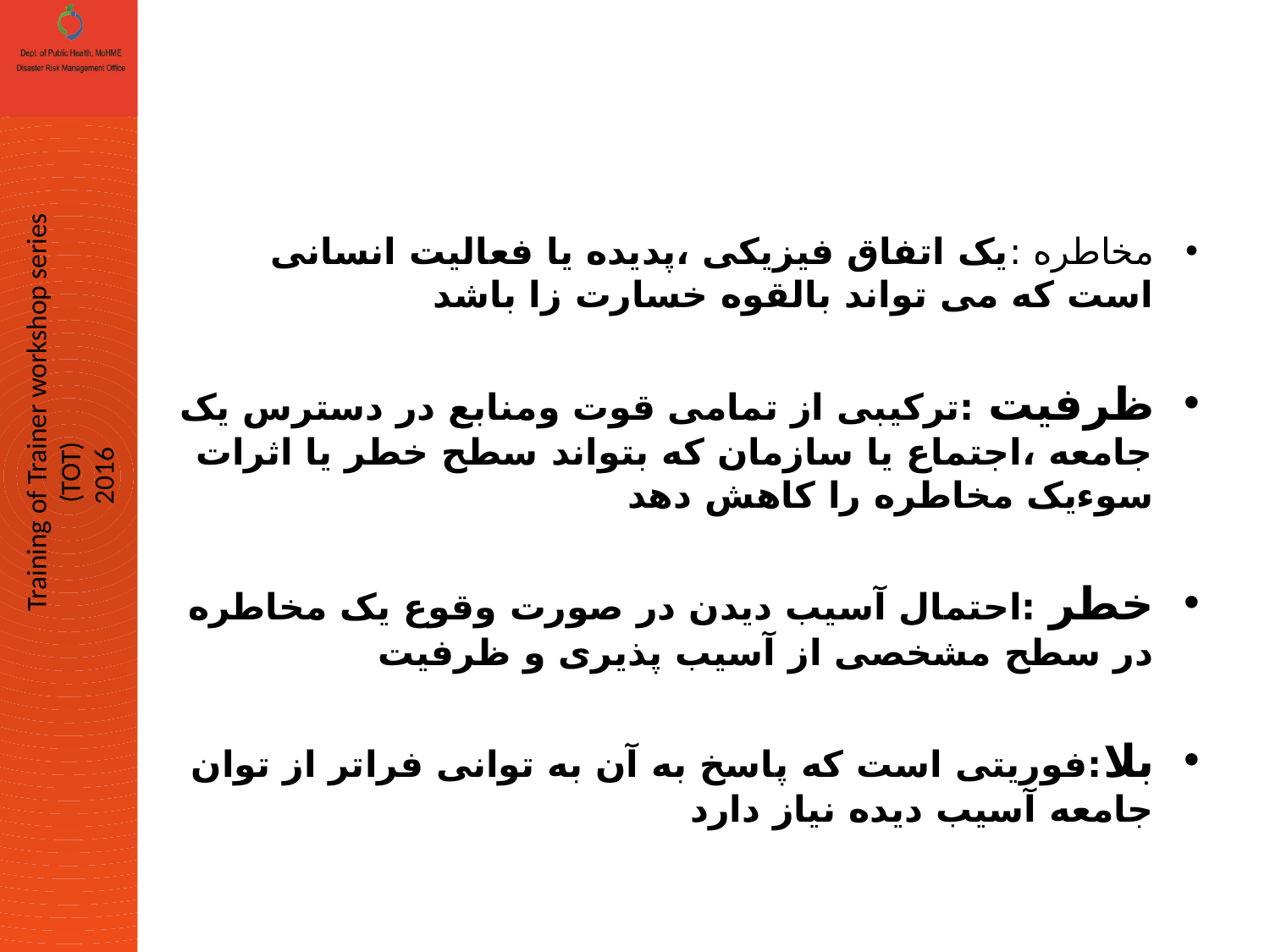

#
مخاطره :یک اتفاق فیزیکی ،پدیده یا فعالیت انسانی است که می تواند بالقوه خسارت زا باشد

ظرفیت :ترکیبی از تمامی قوت ومنابع در دسترس یک جامعه ،اجتماع یا سازمان که بتواند سطح خطر یا اثرات سوءیک مخاطره را کاهش دهد

خطر :احتمال آسیب دیدن در صورت وقوع یک مخاطره در سطح مشخصی از آسیب پذیری و ظرفیت

بلا:فوریتی است که پاسخ به آن به توانی فراتر از توان جامعه آسیب دیده نیاز دارد